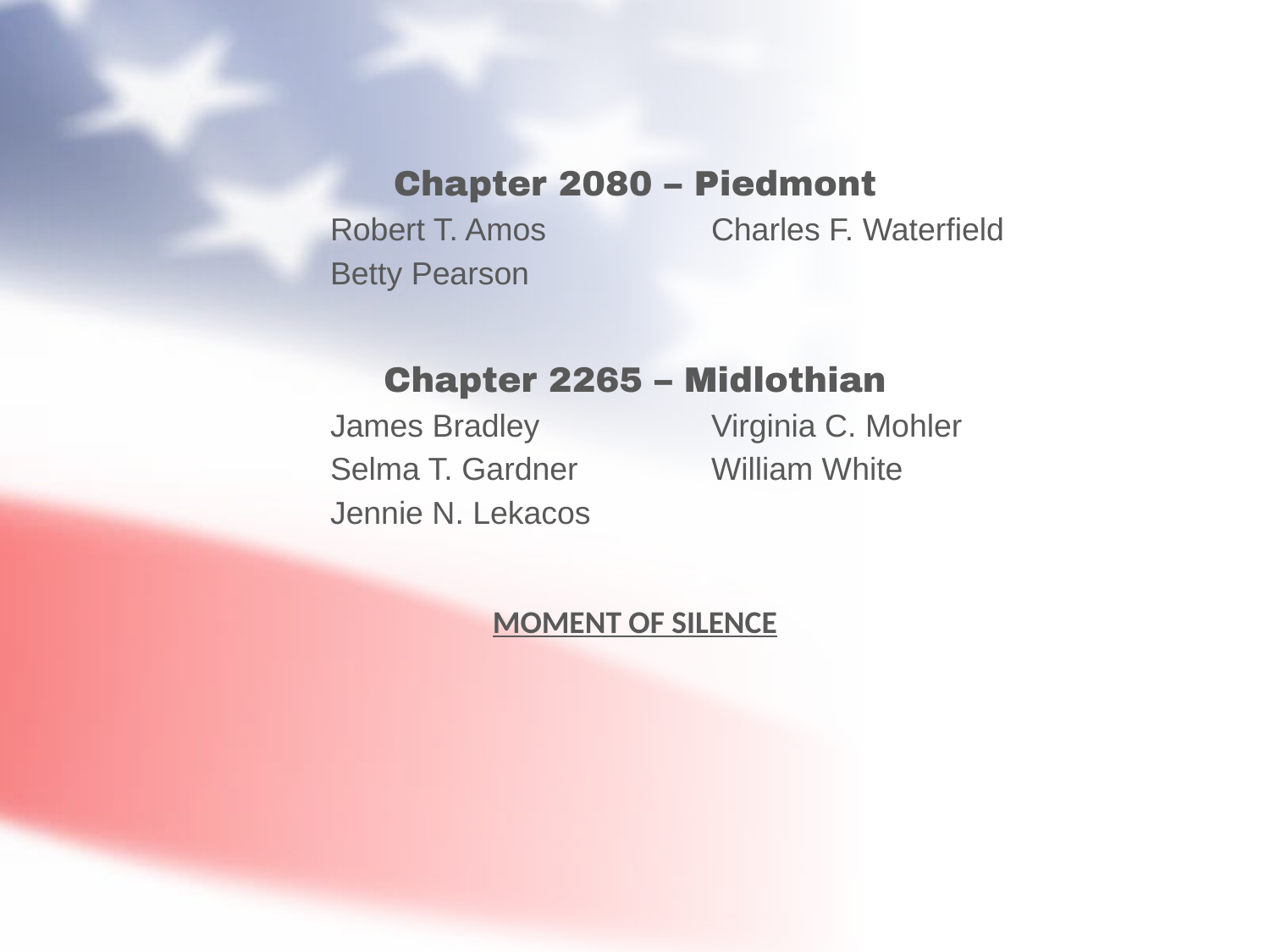

Chapter 2080 – Piedmont
		Robert T. Amos		Charles F. Waterfield
		Betty Pearson

Chapter 2265 – Midlothian
		James Bradley		Virginia C. Mohler
		Selma T. Gardner		William White
		Jennie N. Lekacos

MOMENT OF SILENCE